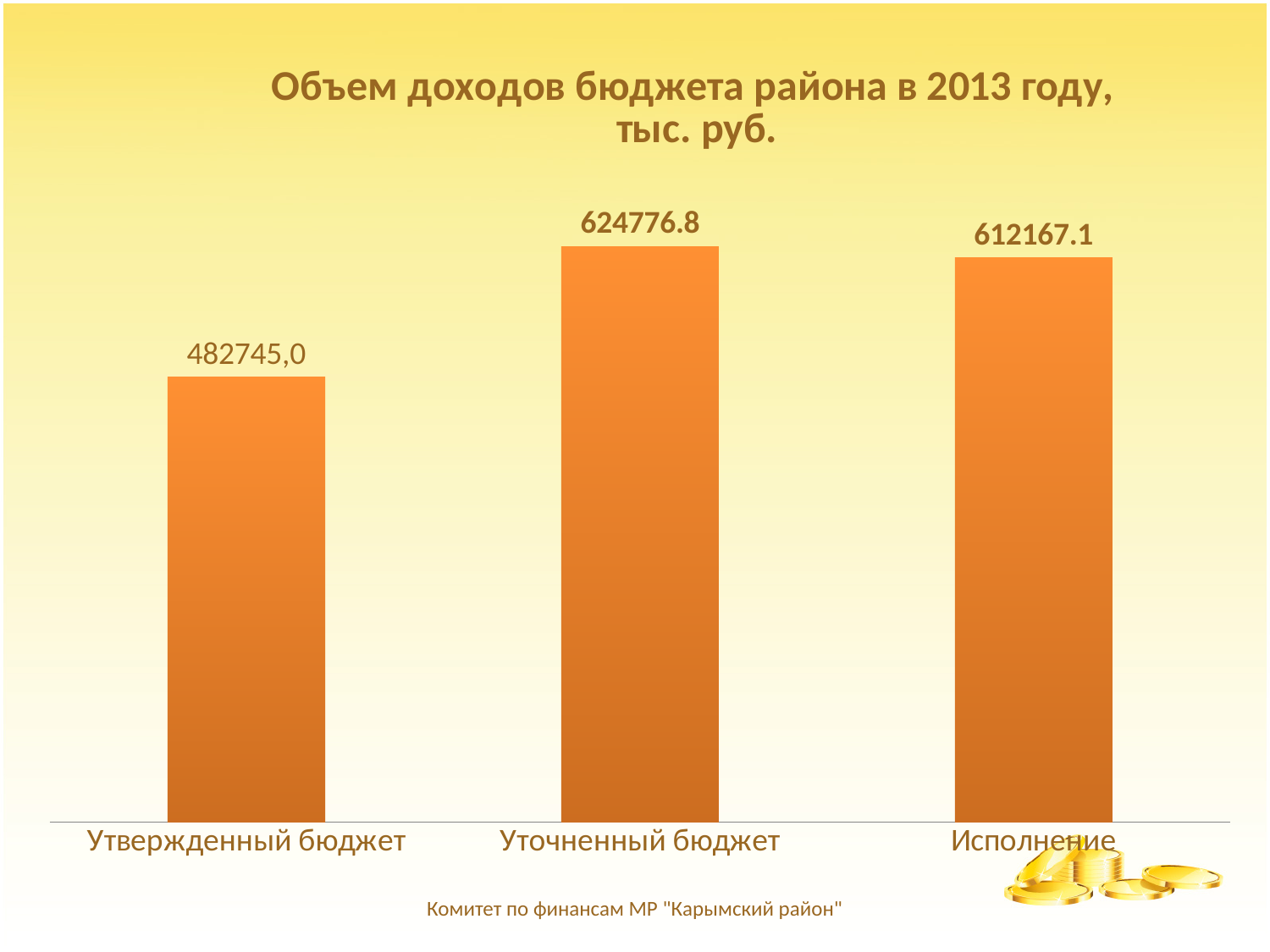

### Chart: Объем доходов бюджета района в 2013 году,
тыс. руб.

| Category | Доходы |
|---|---|
| Утвержденный бюджет | 482785.0 |
| Уточненный бюджет | 624776.8 |
| Исполнение | 612167.1 |
Комитет по финансам МР "Карымский район"